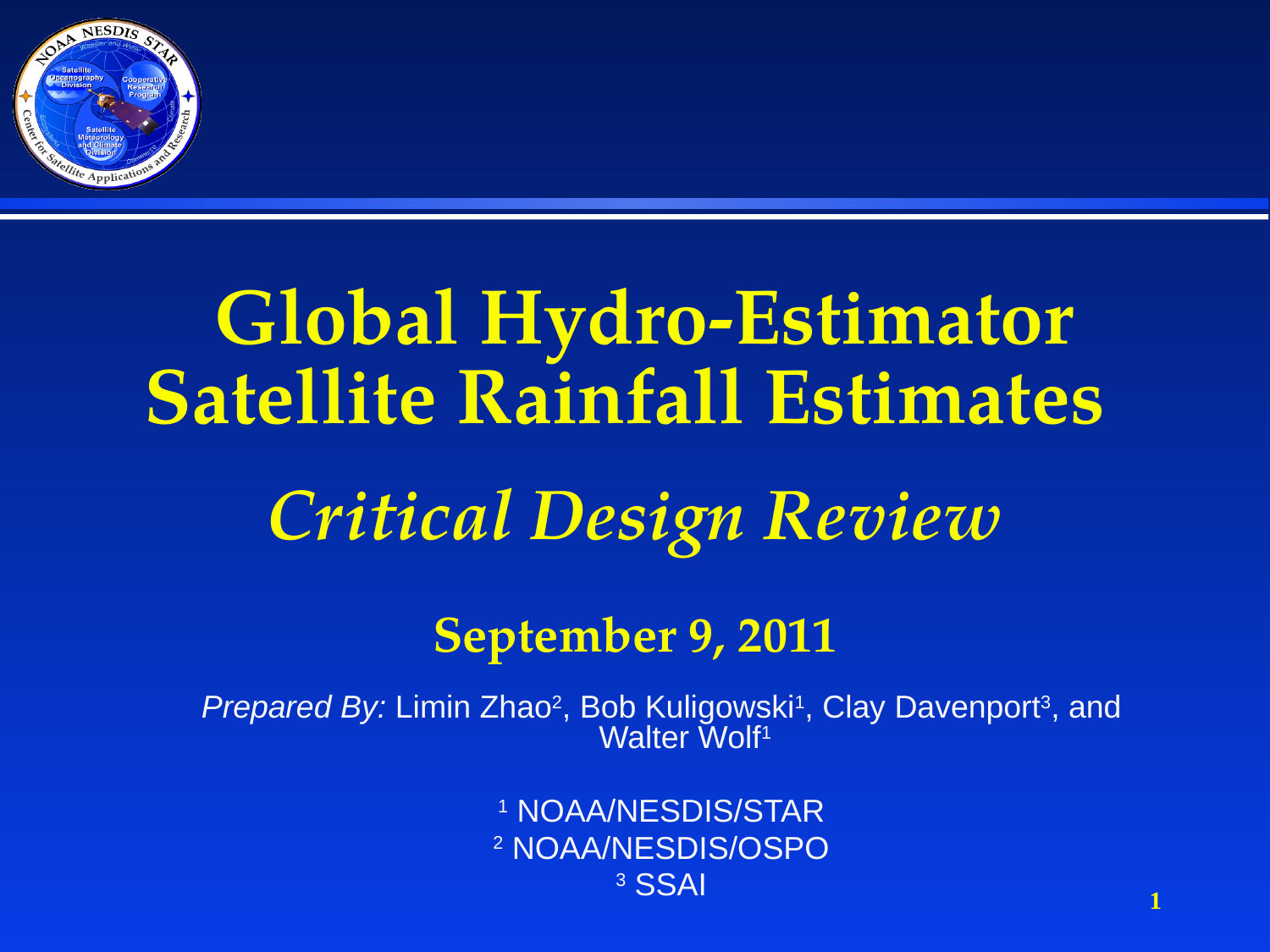

# Global Hydro-Estimator Satellite Rainfall Estimates Critical Design Review September 9, 2011
Prepared By: Limin Zhao2, Bob Kuligowski1, Clay Davenport3, and Walter Wolf1

1 NOAA/NESDIS/STAR
2 NOAA/NESDIS/OSPO
3 SSAI

1